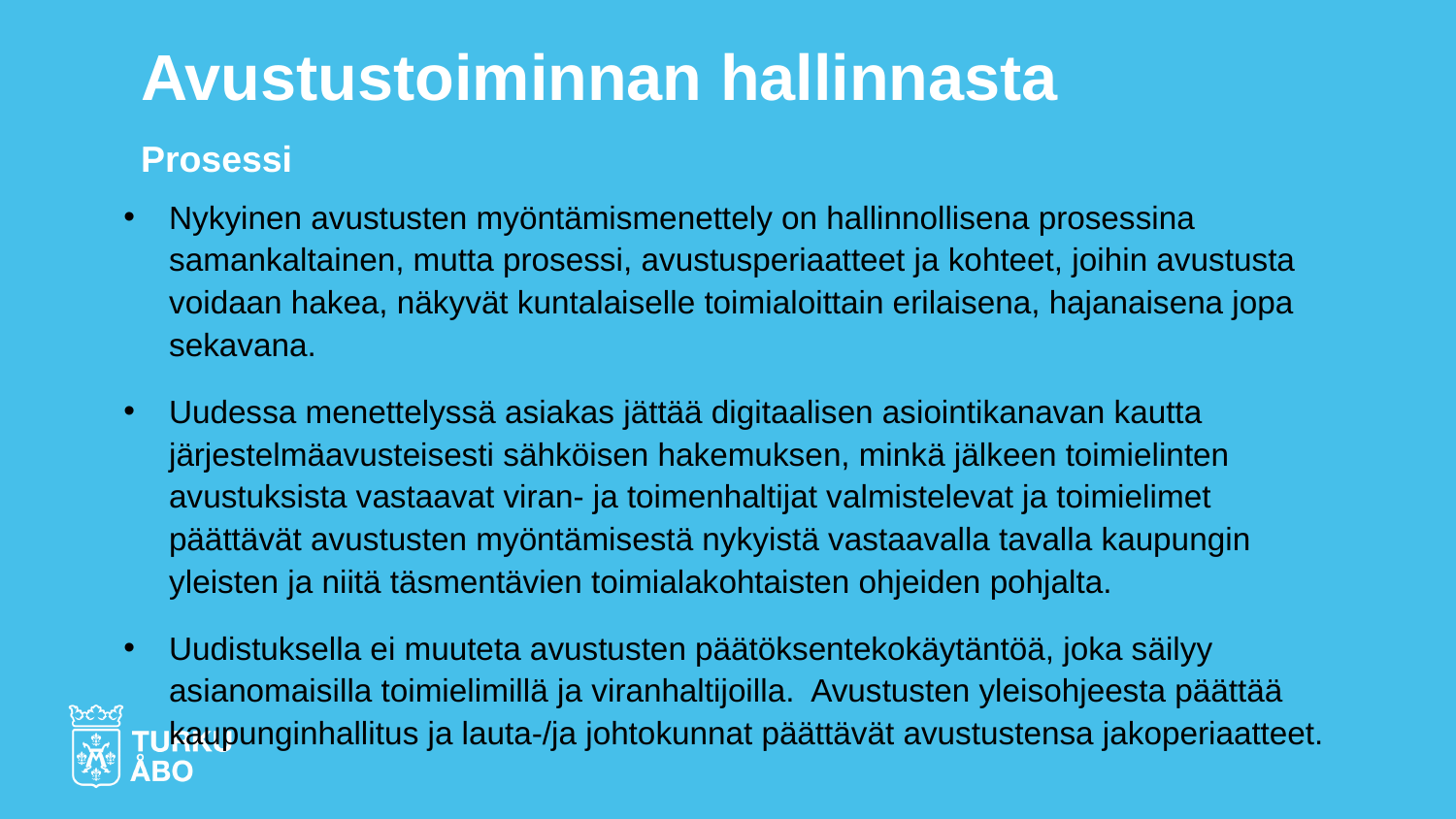

# Avustustoiminnan hallinnasta Prosessi
Nykyinen avustusten myöntämismenettely on hallinnollisena prosessina samankaltainen, mutta prosessi, avustusperiaatteet ja kohteet, joihin avustusta voidaan hakea, näkyvät kuntalaiselle toimialoittain erilaisena, hajanaisena jopa sekavana.
Uudessa menettelyssä asiakas jättää digitaalisen asiointikanavan kautta järjestelmäavusteisesti sähköisen hakemuksen, minkä jälkeen toimielinten avustuksista vastaavat viran- ja toimenhaltijat valmistelevat ja toimielimet päättävät avustusten myöntämisestä nykyistä vastaavalla tavalla kaupungin yleisten ja niitä täsmentävien toimialakohtaisten ohjeiden pohjalta.
Uudistuksella ei muuteta avustusten päätöksentekokäytäntöä, joka säilyy asianomaisilla toimielimillä ja viranhaltijoilla.  Avustusten yleisohjeesta päättää kaupunginhallitus ja lauta-/ja johtokunnat päättävät avustustensa jakoperiaatteet.